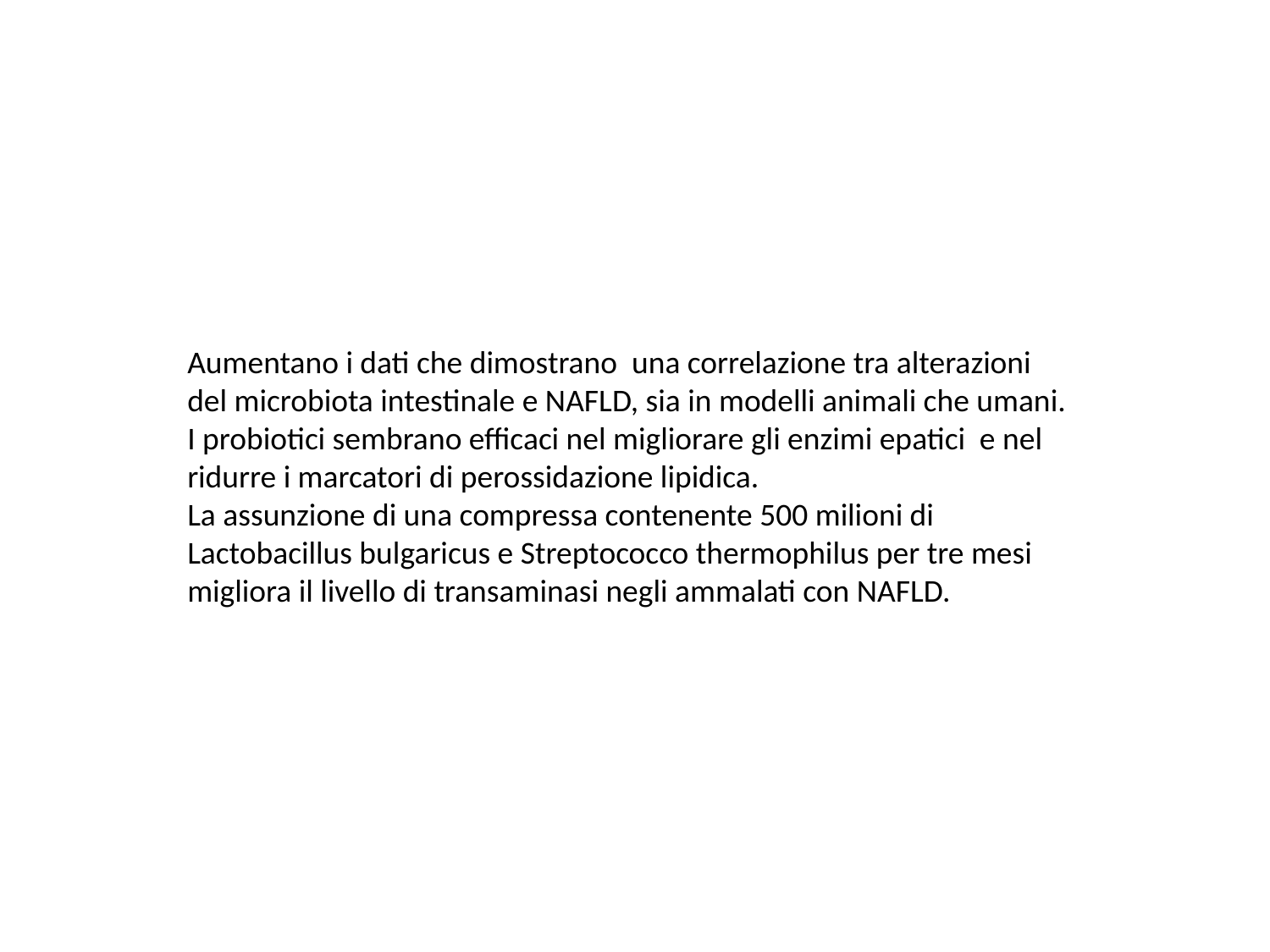

Aumentano i dati che dimostrano  una correlazione tra alterazioni del microbiota intestinale e NAFLD, sia in modelli animali che umani.
I probiotici sembrano efficaci nel migliorare gli enzimi epatici  e nel ridurre i marcatori di perossidazione lipidica.
La assunzione di una compressa contenente 500 milioni di Lactobacillus bulgaricus e Streptococco thermophilus per tre mesi migliora il livello di transaminasi negli ammalati con NAFLD.